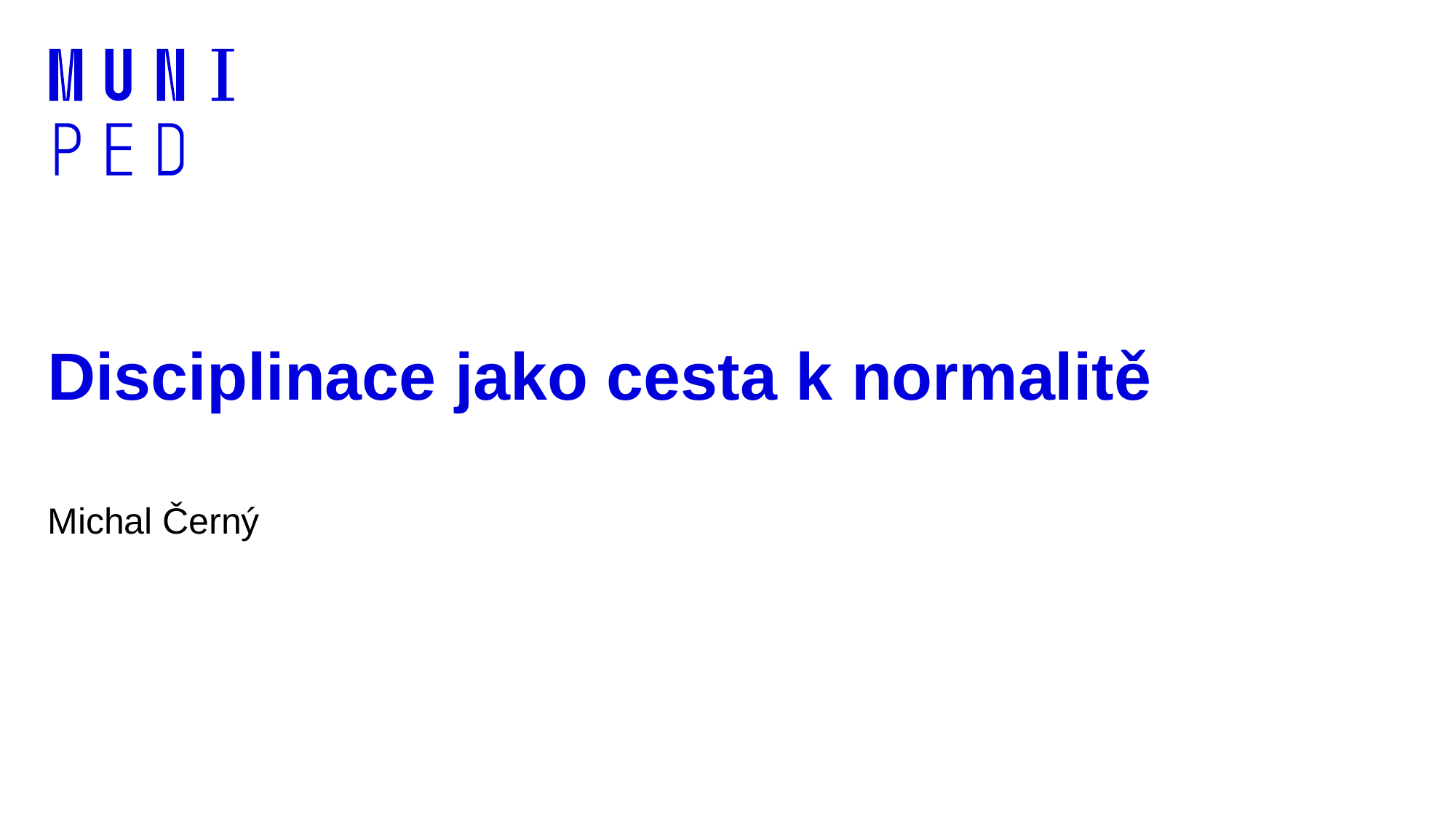

# Disciplinace jako cesta k normalitě
Michal Černý